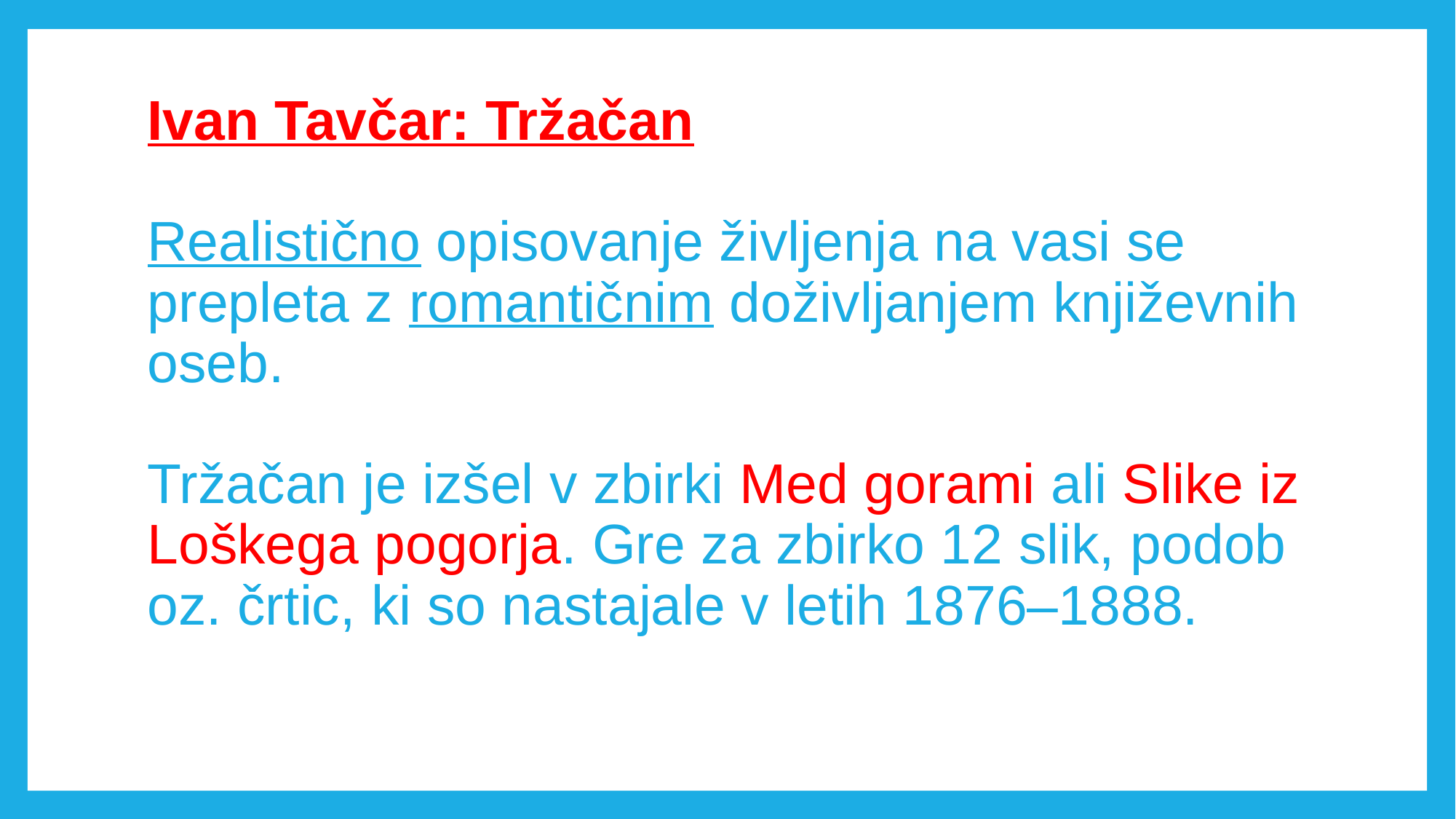

# Ivan Tavčar: Tržačan Realistično opisovanje življenja na vasi se prepleta z romantičnim doživljanjem književnih oseb. Tržačan je izšel v zbirki Med gorami ali Slike iz Loškega pogorja. Gre za zbirko 12 slik, podob oz. črtic, ki so nastajale v letih 1876–1888.